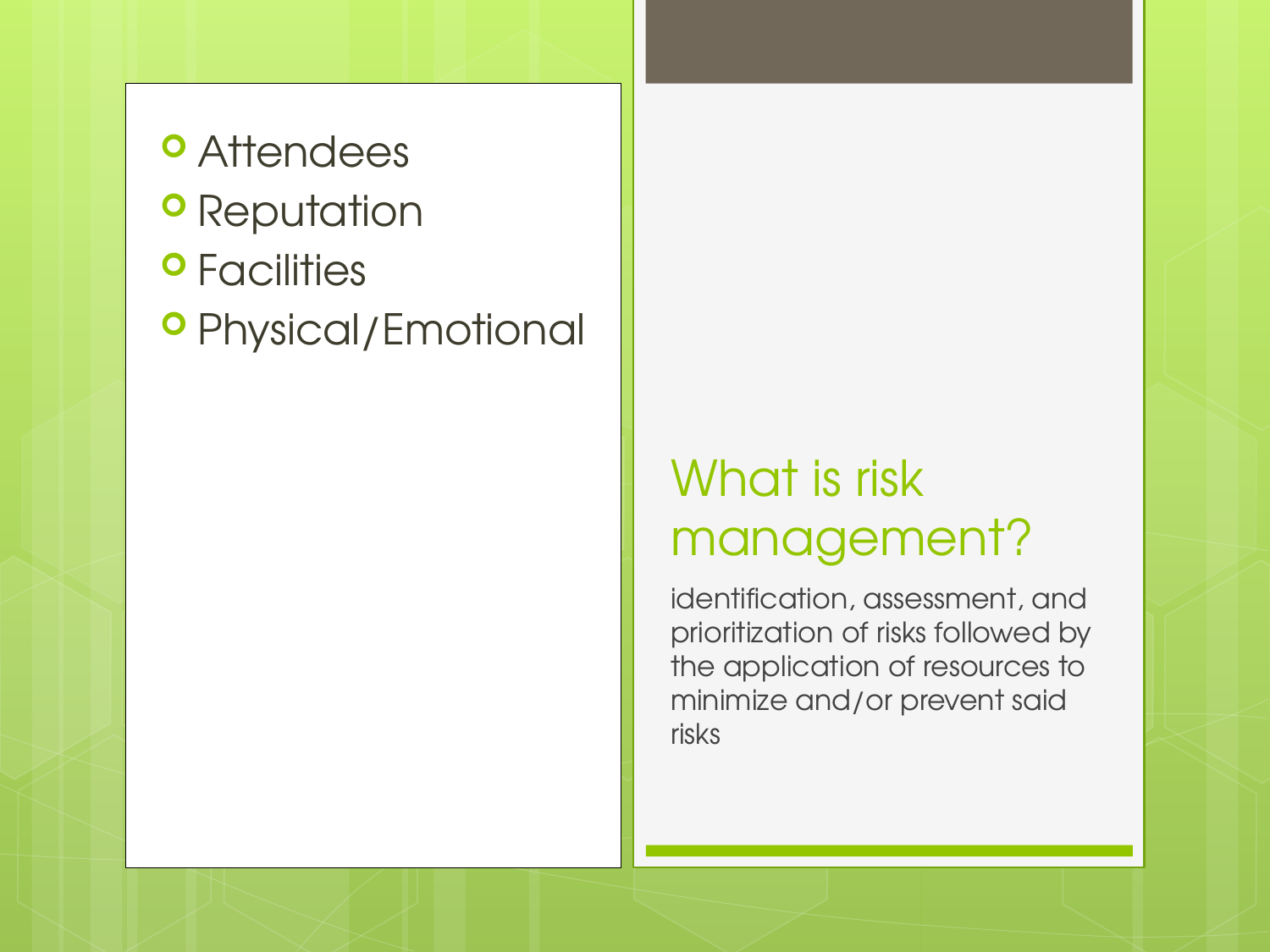

Attendees
Reputation
Facilities
Physical/Emotional
# What is risk management?
identification, assessment, and prioritization of risks followed by the application of resources to minimize and/or prevent said risks